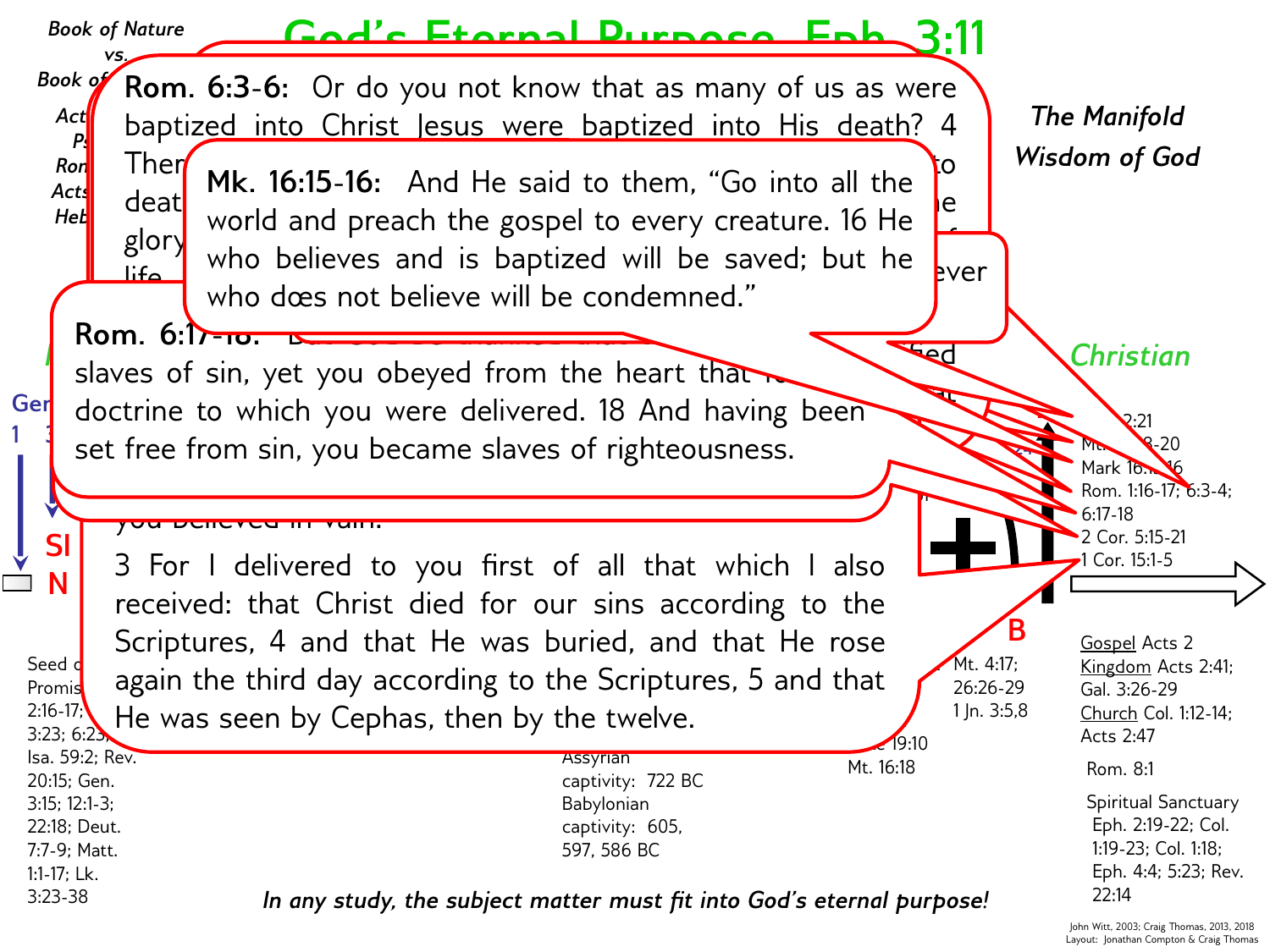

Book of Nature
vs.
Book of Scripture
God’s Eternal Purpose, Eph. 3:11
The Scheme of Redemption
Rom. 1:16-17:  For I am not ashamed of the gospel of Christ, for it is the power of God to salvation for everyone who believes, for the Jew first and also for the Greek. 17 For in it the righteousness of God is revealed from faith to faith; as it is written, “The just shall live by faith.”
Rom. 6:3-6:  Or do you not know that as many of us as were baptized into Christ Jesus were baptized into His death? 4 Therefore we were buried with Him through baptism into death, that just as Christ was raised from the dead by the glory of the Father, even so we also should walk in newness of life. 5 For if we have been united together in the likeness of His death, certainly we also shall be in the likeness of His resurrection, 6 knowing this, that our old man was crucified with Him, that the body of sin might be done away with, that we should no longer be slaves of sin.
Matt. 28:18-20:  And Jesus came and spoke to them, saying, “All authority has been given to Me in heaven and on earth. 19 Go therefore and make disciples of all the nations, baptizing them in the name of the Father and of the Son and of the Holy Spirit, 20 teaching them to observe all things that I have commanded you; and lo, I am with you always, even to the end of the age.”  Amen.
The Manifold Wisdom of God
Acts 14:15-17
Psalm 19
Romans 1:20
Acts 17:22-29
Hebrews 11:6
Mk. 16:15-16:  And He said to them, “Go into all the world and preach the gospel to every creature. 16 He who believes and is baptized will be saved; but he who does not believe will be condemned.”
God the Father:  Planned it
Jesus the Son:  Executed it
Holy Spirit the Comforter:  Revealed it
Acts 2:21:  And it shall come to pass that whoever calls on the name of the Lord shall be saved.
Rom. 6:17-18:  But God be thanked that though you were slaves of sin, yet you obeyed from the heart that form of doctrine to which you were delivered. 18 And having been set free from sin, you became slaves of righteousness.
2 Cor. 5:17-18:  Therefore, if anyone is in Christ, he is a new creation; old things have passed away; behold, all things have become new. 18 Now all things are of God, who has reconciled us to Himself through Jesus Christ…
1 Cor. 15:1-5:  Moreover, brethren, I declare to you the gospel which I preached to you, which also you received and in which you stand, 2 by which also you are saved, if you hold fast that word which I preached to you — unless you believed in vain.

3 For I delivered to you first of all that which I also received: that Christ died for our sins according to the Scriptures, 4 and that He was buried, and that He rose again the third day according to the Scriptures, 5 and that He was seen by Cephas, then by the twelve.
Patriarchal
Mosaic
Christian
Genesis
Exodus
1 Samuel
Matthew
R

D

B
Acts 2:21
Mt. 28:18-20
Mark 16:15,16
Rom. 1:16-17; 6:3-4; 6:17-18
2 Cor. 5:15-21
1 Cor. 15:1-5
20:18, 19
16:18;  Acts 2:23-24
Rom. 1:4
1
3
12:1-4
19
25:8
8
1

Saul David Solomon
Promise to Abraham
Build Me a Sanctuary
Birth of Christ
SIN
Sinai
Nation of Israel

430 Years
Gal. 3:17

1500 Years

Luke 24:44 -  Law	         Psalms            Prophets
Gospel Acts 2
Kingdom Acts 2:41; Gal. 3:26-29
Church Col. 1:12-14; Acts 2:47
 Rom. 8:1
 Spiritual Sanctuary
  Eph. 2:19-22; Col.
  1:19-23; Col. 1:18;
  Eph. 4:4; 5:23; Rev.
  22:14
Seed of Promise Gen. 2:16-17; Rom. 3:23; 6:23; Isa. 59:2; Rev. 20:15; Gen. 3:15; 12:1-3; 22:18; Deut. 7:7-9; Matt. 1:1-17; Lk. 3:23-38
Law of Moses 1491 BC
Gal. 3:19, 24
Animal Sacrifices
Heb. 10:1-4
Eph. 1:9
Heb. 1:1
1 Pet. 1:10-12
Isa. 53
Kingdom at Hand
Gal. 4:4
Luke 19:10
Mt. 16:18
Mt. 4:17; 26:26-29
1 Jn. 3:5,8
United Kingdom: ~1050-930 BC
Divided Kingdom:  ~930 BC
Assyrian captivity:  722 BC
Babylonian captivity:  605, 597, 586 BC
In any study, the subject matter must fit into God’s eternal purpose!
John Witt, 2003; Craig Thomas, 2013, 2018
Layout:  Jonathan Compton & Craig Thomas